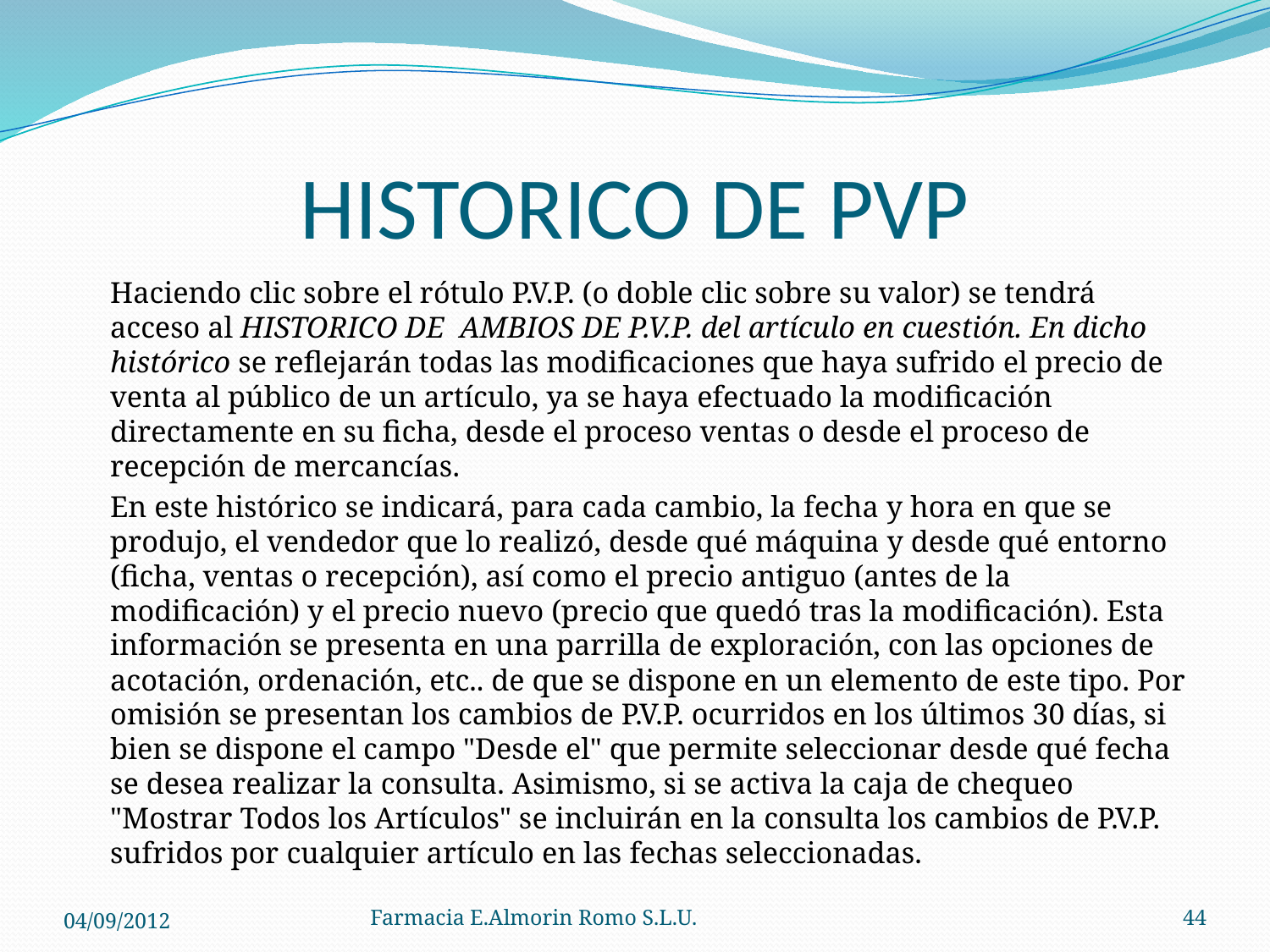

# HISTORICO DE PVP
	Haciendo clic sobre el rótulo P.V.P. (o doble clic sobre su valor) se tendrá acceso al HISTORICO DE  AMBIOS DE P.V.P. del artículo en cuestión. En dicho histórico se reflejarán todas las modificaciones que haya sufrido el precio de venta al público de un artículo, ya se haya efectuado la modificación directamente en su ficha, desde el proceso ventas o desde el proceso de recepción de mercancías.
	En este histórico se indicará, para cada cambio, la fecha y hora en que se produjo, el vendedor que lo realizó, desde qué máquina y desde qué entorno (ficha, ventas o recepción), así como el precio antiguo (antes de la modificación) y el precio nuevo (precio que quedó tras la modificación). Esta información se presenta en una parrilla de exploración, con las opciones de acotación, ordenación, etc.. de que se dispone en un elemento de este tipo. Por omisión se presentan los cambios de P.V.P. ocurridos en los últimos 30 días, si bien se dispone el campo "Desde el" que permite seleccionar desde qué fecha se desea realizar la consulta. Asimismo, si se activa la caja de chequeo "Mostrar Todos los Artículos" se incluirán en la consulta los cambios de P.V.P. sufridos por cualquier artículo en las fechas seleccionadas.
04/09/2012
Farmacia E.Almorin Romo S.L.U.
44